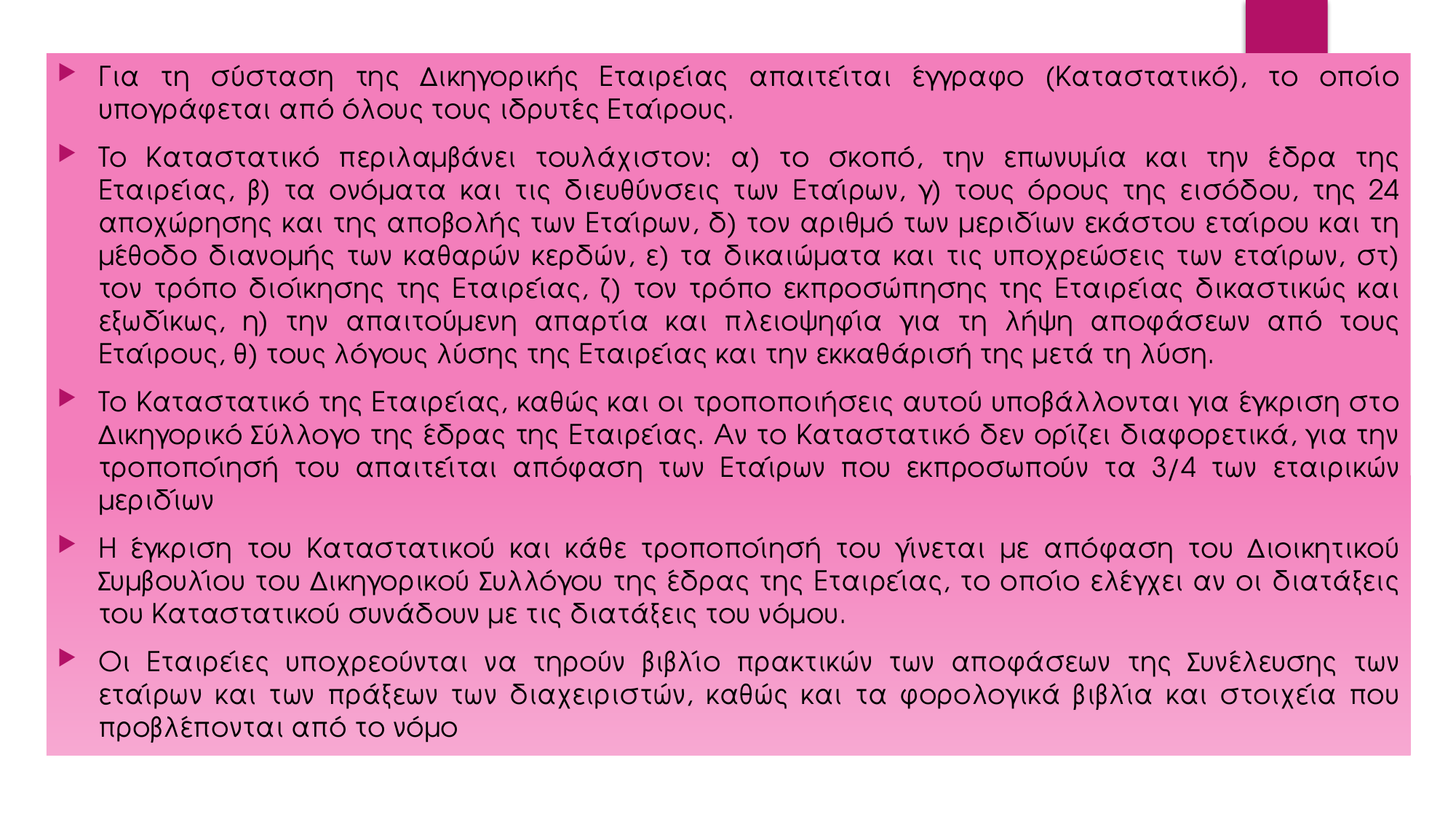

Για τη σύσταση της Δικηγορικής Εταιρείας απαιτείται έγγραφο (Καταστατικό), το οποίο υπογράφεται από όλους τους ιδρυτές Εταίρους.
Το Καταστατικό περιλαμβάνει τουλάχιστον: α) το σκοπό, την επωνυμία και την έδρα της Εταιρείας, β) τα ονόματα και τις διευθύνσεις των Εταίρων, γ) τους όρους της εισόδου, της 24 αποχώρησης και της αποβολής των Εταίρων, δ) τον αριθμό των μεριδίων εκάστου εταίρου και τη μέθοδο διανομής των καθαρών κερδών, ε) τα δικαιώματα και τις υποχρεώσεις των εταίρων, στ) τον τρόπο διοίκησης της Εταιρείας, ζ) τον τρόπο εκπροσώπησης της Εταιρείας δικαστικώς και εξωδίκως, η) την απαιτούμενη απαρτία και πλειοψηφία για τη λήψη αποφάσεων από τους Εταίρους, θ) τους λόγους λύσης της Εταιρείας και την εκκαθάρισή της μετά τη λύση.
Το Καταστατικό της Εταιρείας, καθώς και οι τροποποιήσεις αυτού υποβάλλονται για έγκριση στο Δικηγορικό Σύλλογο της έδρας της Εταιρείας. Αν το Καταστατικό δεν ορίζει διαφορετικά, για την τροποποίησή του απαιτείται απόφαση των Εταίρων που εκπροσωπούν τα 3/4 των εταιρικών μεριδίων
Η έγκριση του Καταστατικού και κάθε τροποποίησή του γίνεται με απόφαση του Διοικητικού Συμβουλίου του Δικηγορικού Συλλόγου της έδρας της Εταιρείας, το οποίο ελέγχει αν οι διατάξεις του Καταστατικού συνάδουν με τις διατάξεις του νόμου.
Οι Εταιρείες υποχρεούνται να τηρούν βιβλίο πρακτικών των αποφάσεων της Συνέλευσης των εταίρων και των πράξεων των διαχειριστών, καθώς και τα φορολογικά βιβλία και στοιχεία που προβλέπονται από το νόμο